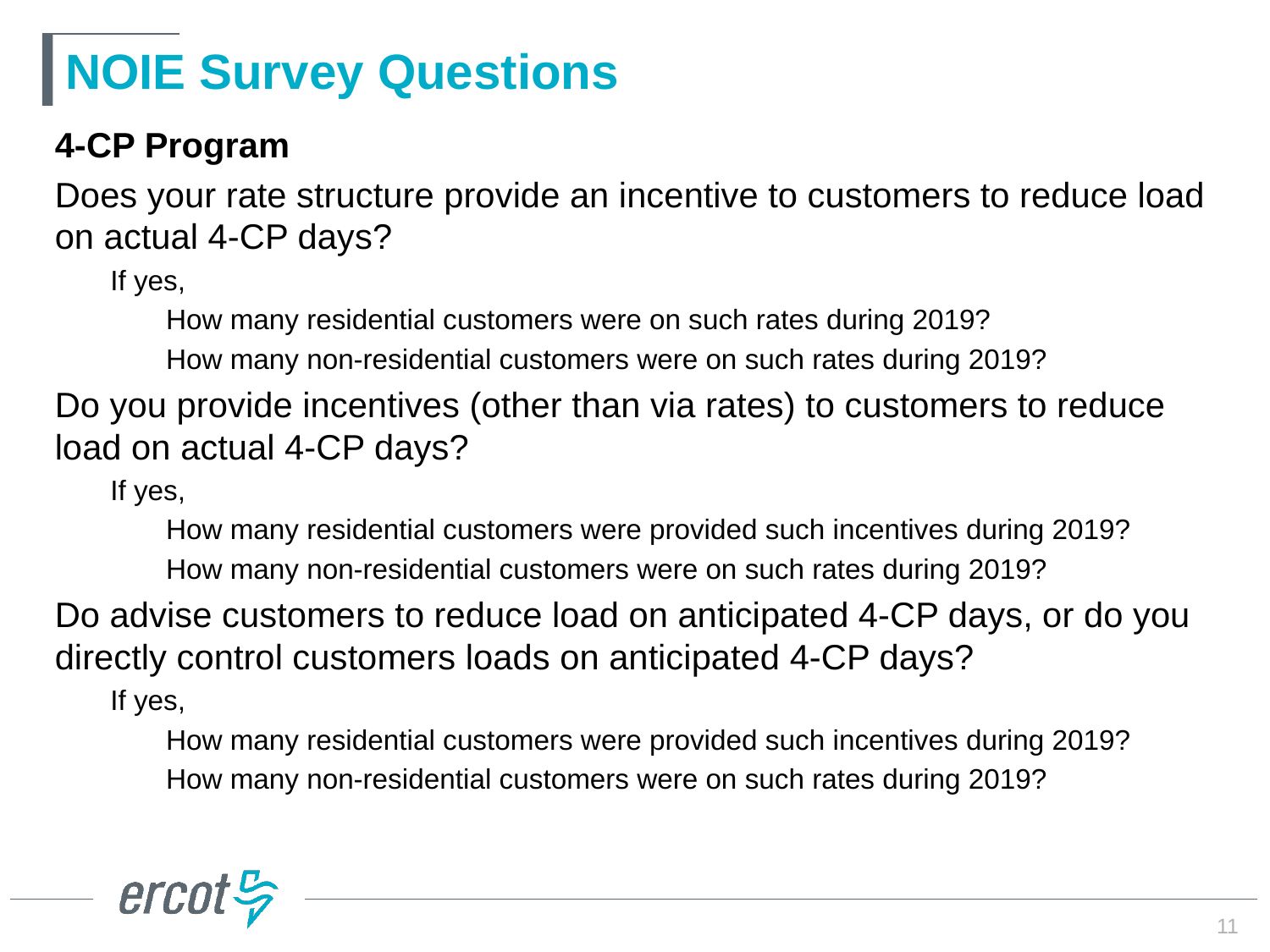

# NOIE Survey Questions
4-CP Program
Does your rate structure provide an incentive to customers to reduce load on actual 4-CP days?
If yes,
How many residential customers were on such rates during 2019?
How many non-residential customers were on such rates during 2019?
Do you provide incentives (other than via rates) to customers to reduce load on actual 4-CP days?
If yes,
How many residential customers were provided such incentives during 2019?
How many non-residential customers were on such rates during 2019?
Do advise customers to reduce load on anticipated 4-CP days, or do you directly control customers loads on anticipated 4-CP days?
If yes,
How many residential customers were provided such incentives during 2019?
How many non-residential customers were on such rates during 2019?

11